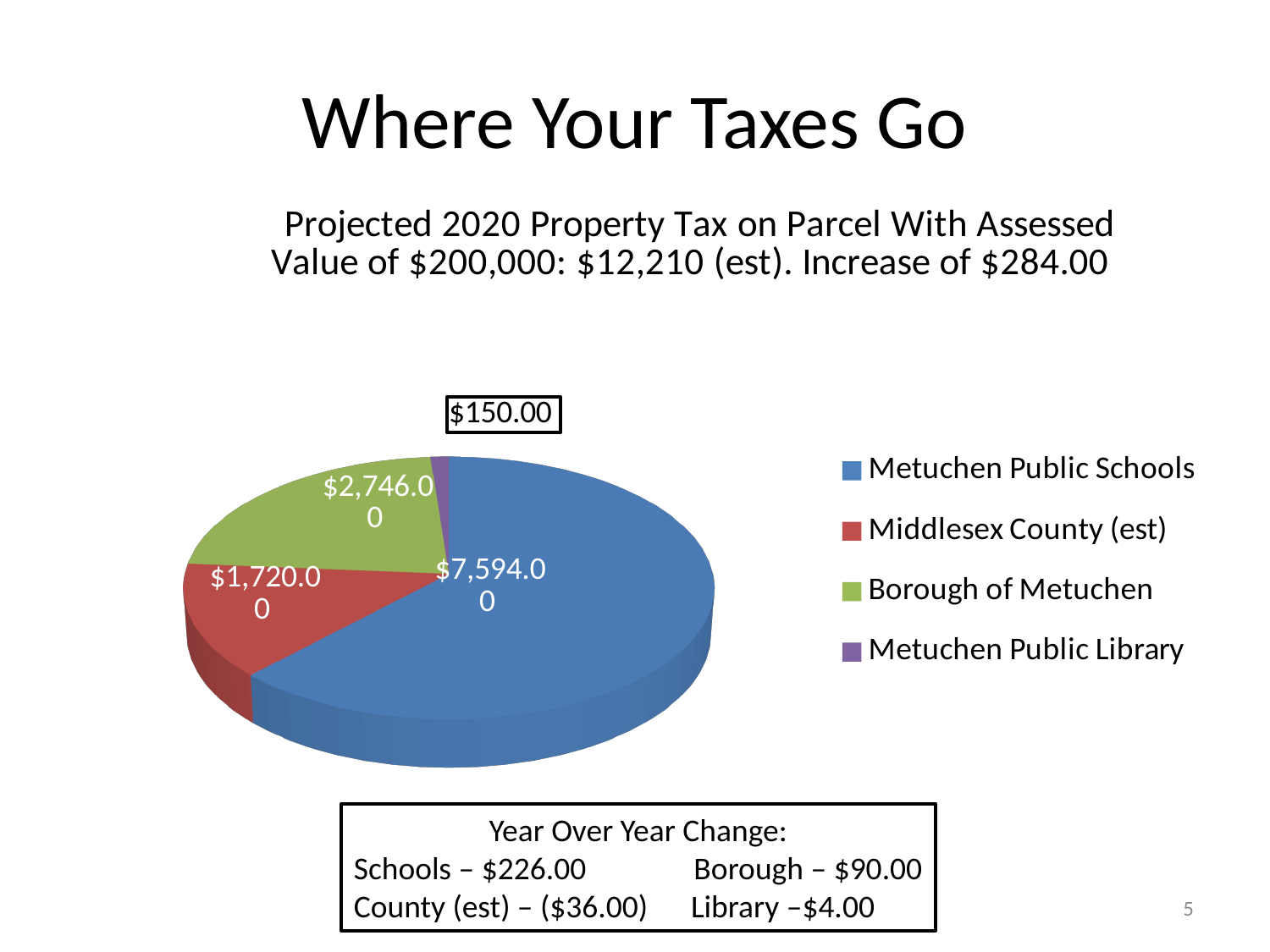

# Where Your Taxes Go

[unsupported chart]

Year Over Year Change:
Schools – $226.00               Borough – $90.00
County (est) – ($36.00)      Library –$4.00
5